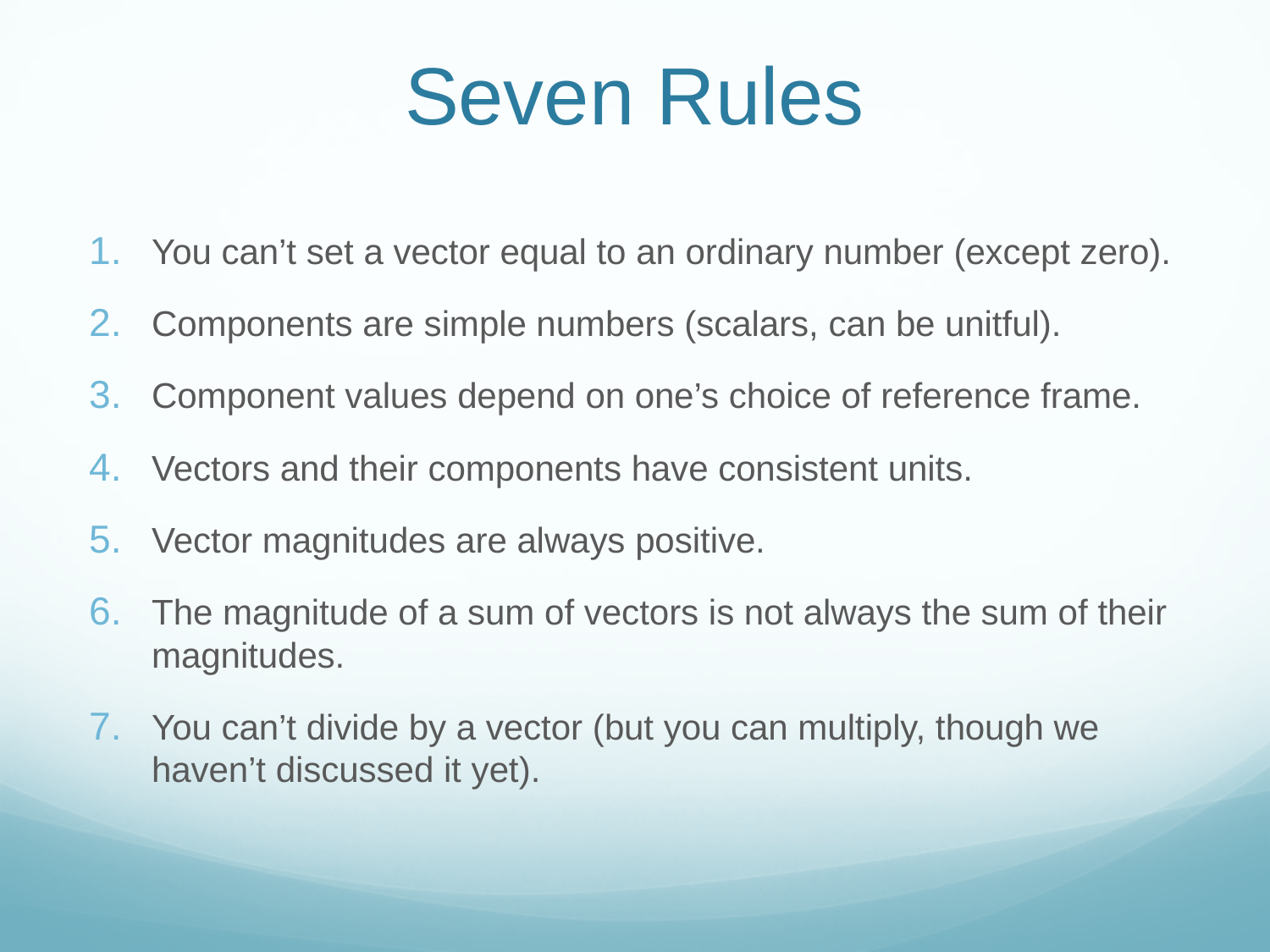

# Seven Rules
You can’t set a vector equal to an ordinary number (except zero).
Components are simple numbers (scalars, can be unitful).
Component values depend on one’s choice of reference frame.
Vectors and their components have consistent units.
Vector magnitudes are always positive.
The magnitude of a sum of vectors is not always the sum of their magnitudes.
You can’t divide by a vector (but you can multiply, though we haven’t discussed it yet).